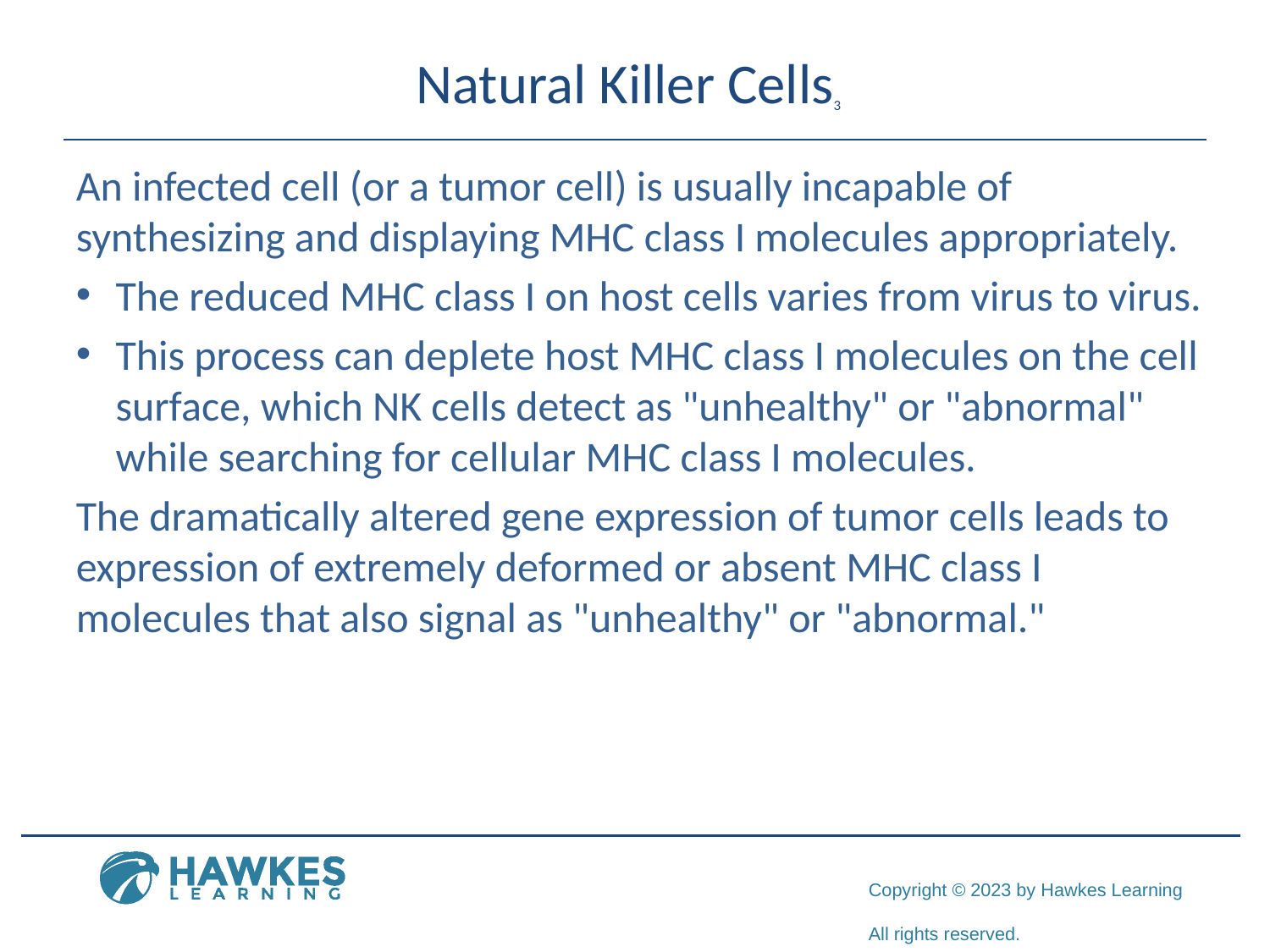

# Natural Killer Cells3
An infected cell (or a tumor cell) is usually incapable of synthesizing and displaying MHC class I molecules appropriately.
The reduced MHC class I on host cells varies from virus to virus.
This process can deplete host MHC class I molecules on the cell surface, which NK cells detect as "unhealthy" or "abnormal" while searching for cellular MHC class I molecules.
The dramatically altered gene expression of tumor cells leads to expression of extremely deformed or absent MHC class I molecules that also signal as "unhealthy" or "abnormal."